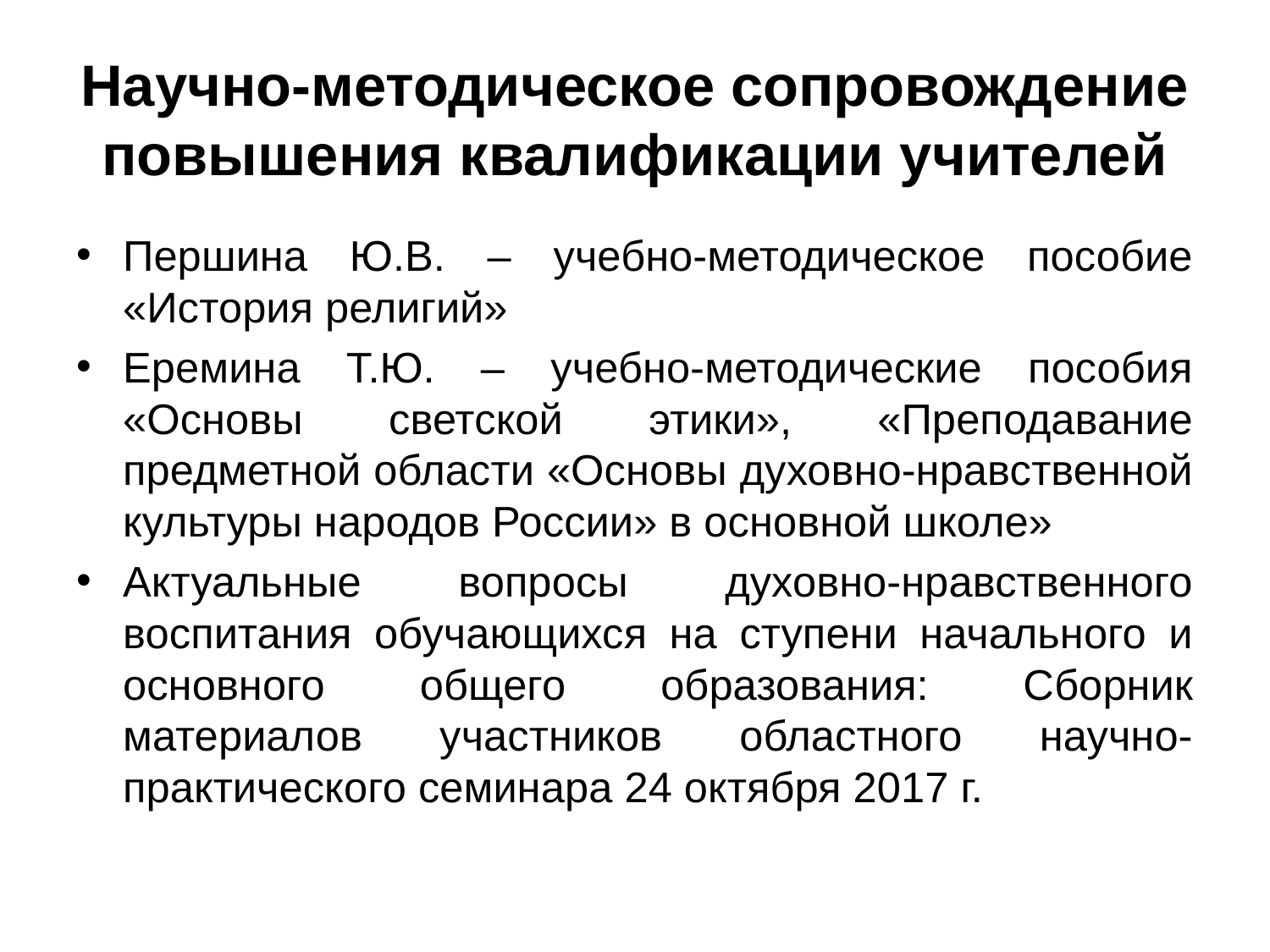

# Научно-методическое сопровождение повышения квалификации учителей
Першина Ю.В. – учебно-методическое пособие «История религий»
Еремина Т.Ю. – учебно-методические пособия «Основы светской этики», «Преподавание предметной области «Основы духовно-нравственной культуры народов России» в основной школе»
Актуальные вопросы духовно-нравственного воспитания обучающихся на ступени начального и основного общего образования: Сборник материалов участников областного научно-практического семинара 24 октября 2017 г.